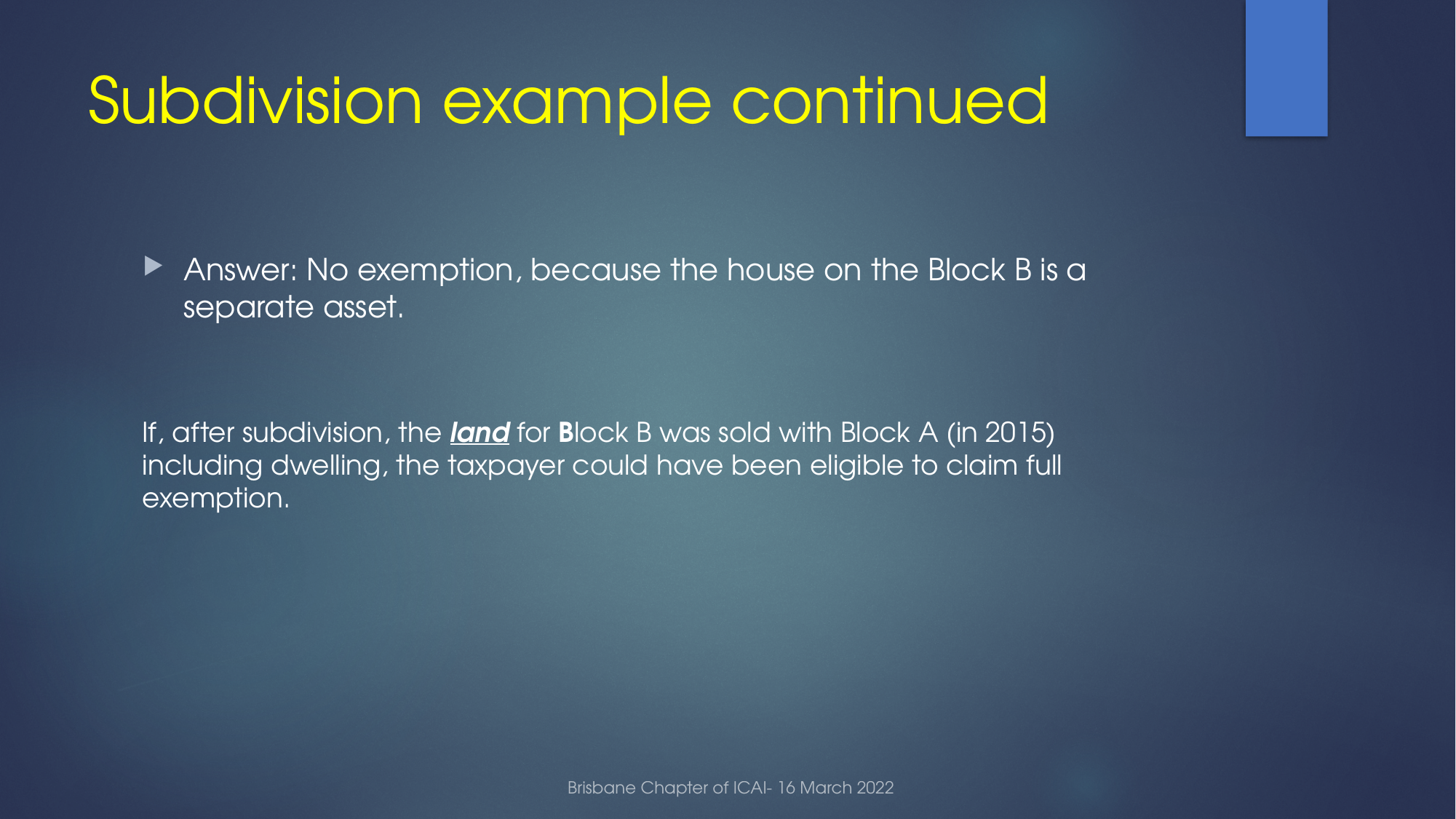

# Subdivision example continued
Answer: No exemption, because the house on the Block B is a separate asset.
If, after subdivision, the land for Block B was sold with Block A (in 2015) including dwelling, the taxpayer could have been eligible to claim full exemption.
Brisbane Chapter of ICAI- 16 March 2022